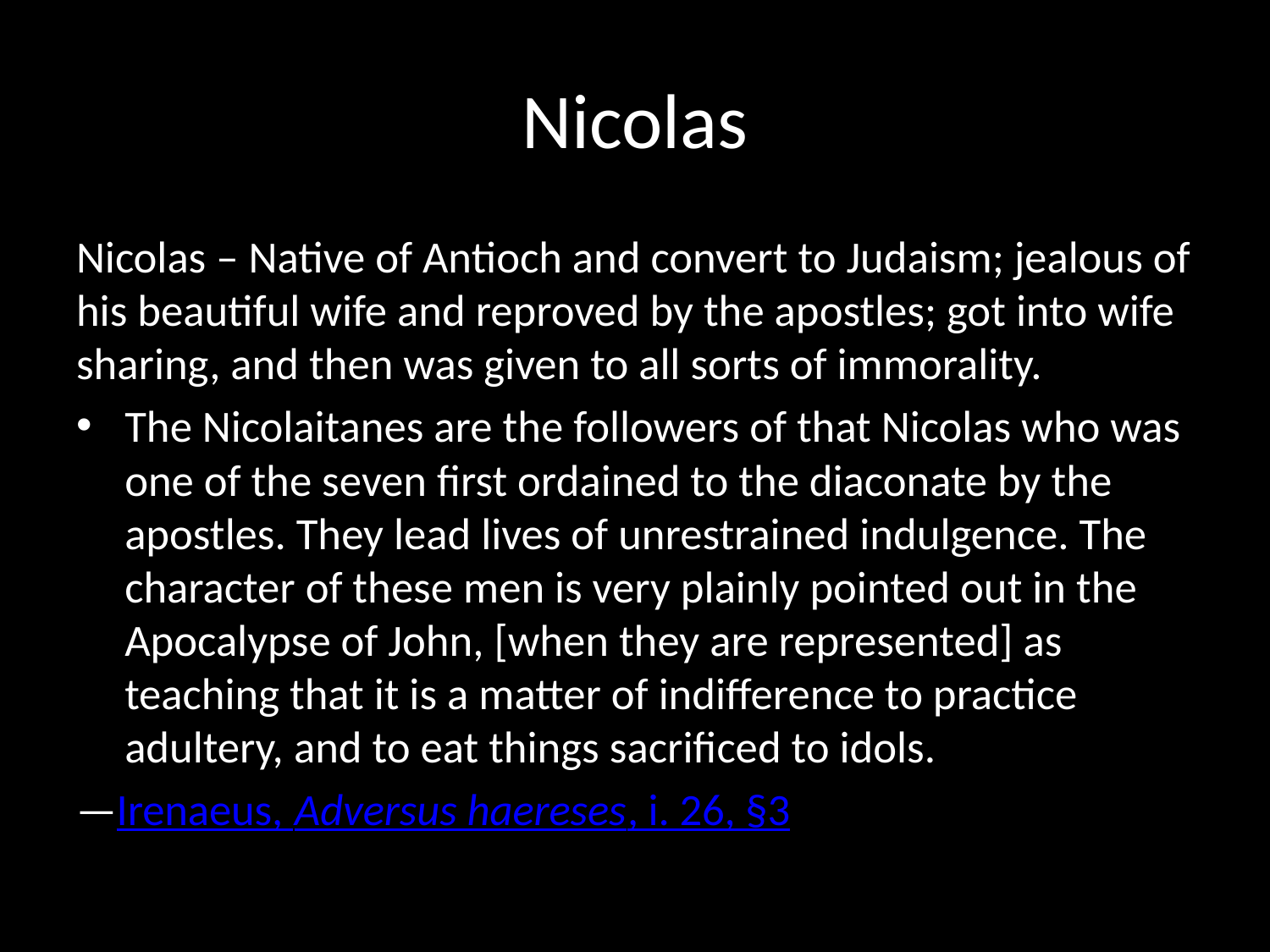

# Nicolas
Nicolas – Native of Antioch and convert to Judaism; jealous of his beautiful wife and reproved by the apostles; got into wife sharing, and then was given to all sorts of immorality.
The Nicolaitanes are the followers of that Nicolas who was one of the seven first ordained to the diaconate by the apostles. They lead lives of unrestrained indulgence. The character of these men is very plainly pointed out in the Apocalypse of John, [when they are represented] as teaching that it is a matter of indifference to practice adultery, and to eat things sacrificed to idols.
—Irenaeus, Adversus haereses, i. 26, §3